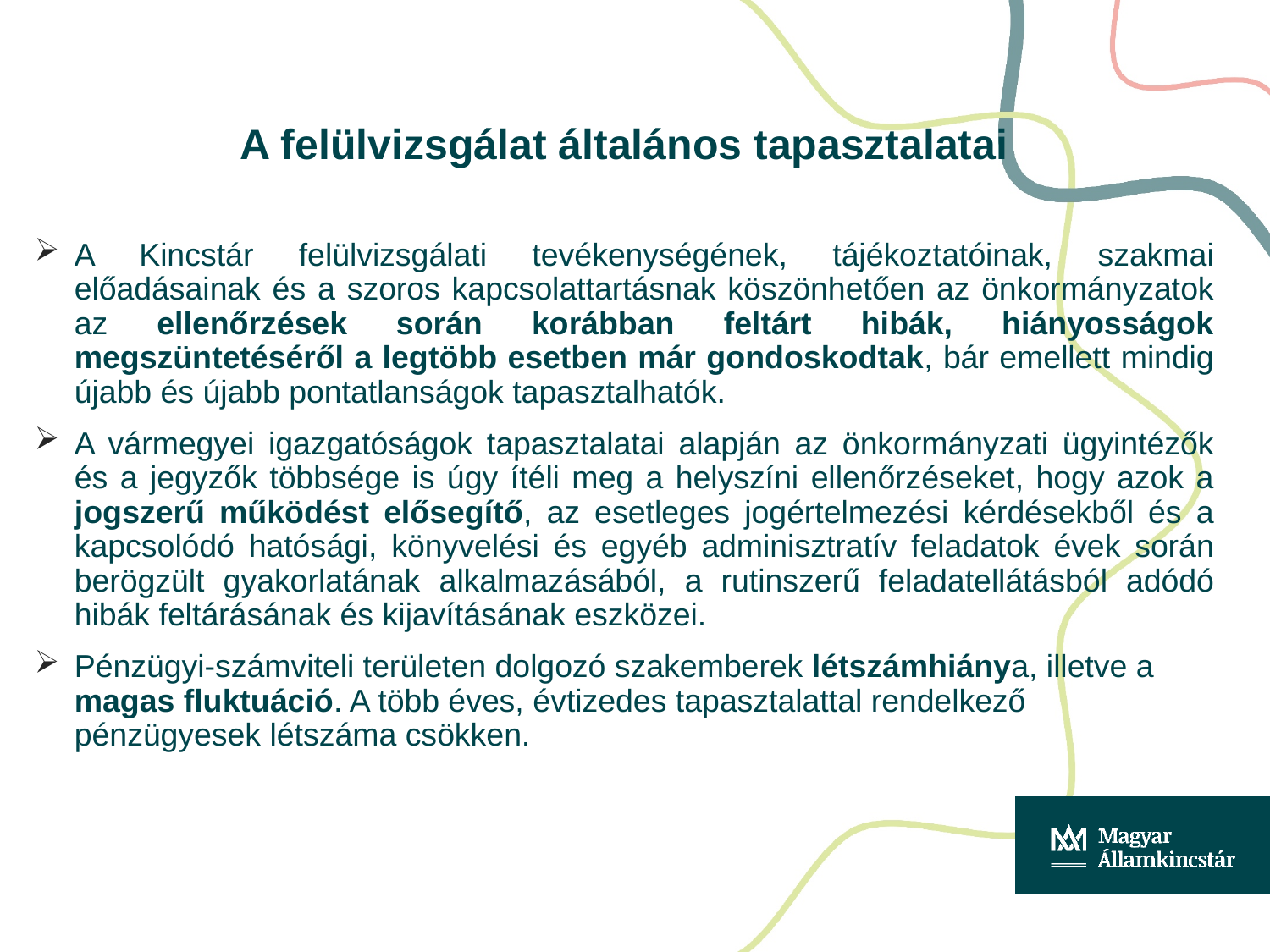

A felülvizsgálat általános tapasztalatai

A Kincstár felülvizsgálati tevékenységének, tájékoztatóinak, szakmai előadásainak és a szoros kapcsolattartásnak köszönhetően az önkormányzatok az ellenőrzések során korábban feltárt hibák, hiányosságok megszüntetéséről a legtöbb esetben már gondoskodtak, bár emellett mindig újabb és újabb pontatlanságok tapasztalhatók.
A vármegyei igazgatóságok tapasztalatai alapján az önkormányzati ügyintézők és a jegyzők többsége is úgy ítéli meg a helyszíni ellenőrzéseket, hogy azok a jogszerű működést elősegítő, az esetleges jogértelmezési kérdésekből és a kapcsolódó hatósági, könyvelési és egyéb adminisztratív feladatok évek során berögzült gyakorlatának alkalmazásából, a rutinszerű feladatellátásból adódó hibák feltárásának és kijavításának eszközei.
Pénzügyi-számviteli területen dolgozó szakemberek létszámhiánya, illetve a magas fluktuáció. A több éves, évtizedes tapasztalattal rendelkező pénzügyesek létszáma csökken.